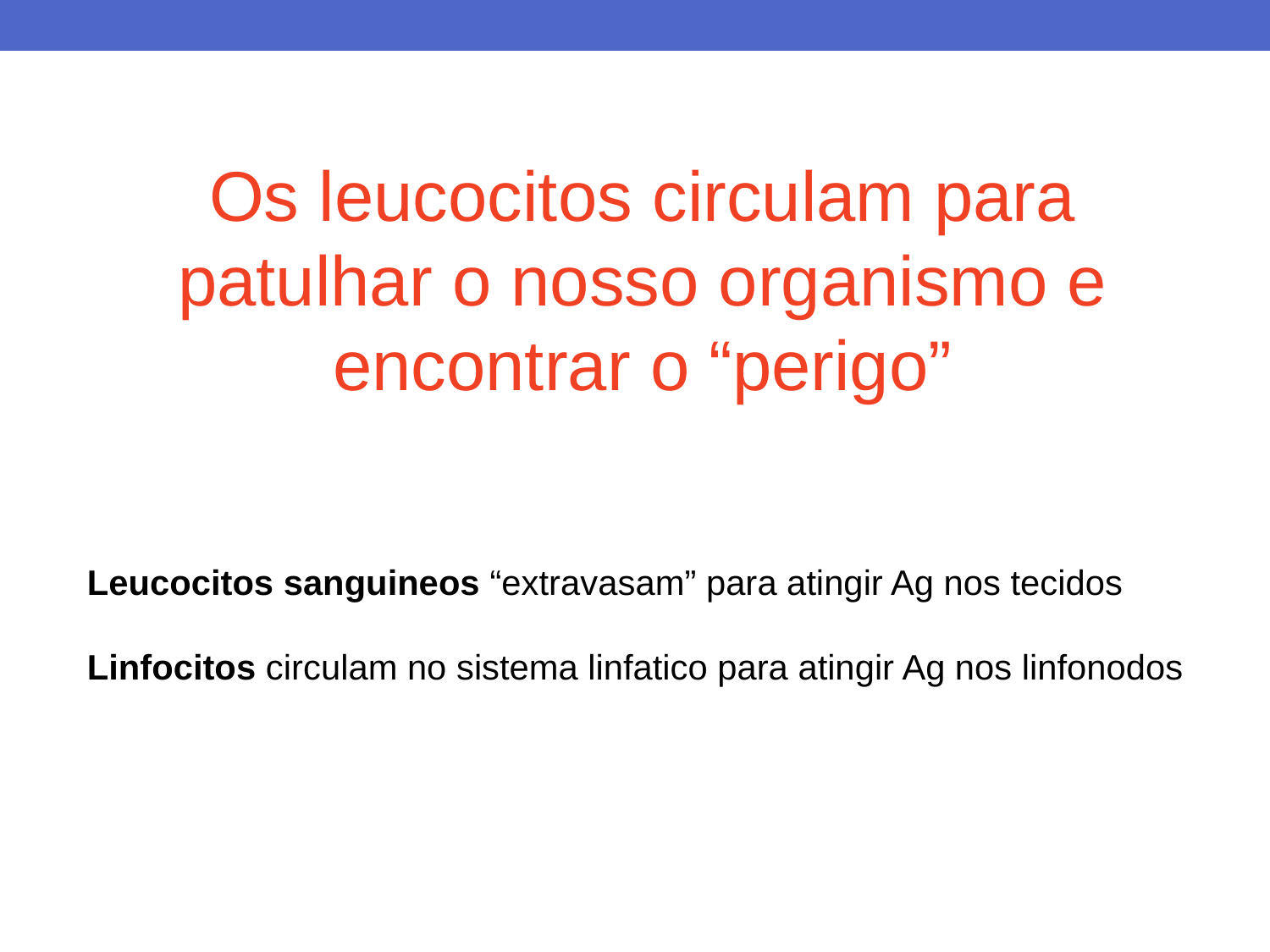

Os leucocitos circulam para patulhar o nosso organismo e encontrar o “perigo”

Leucocitos sanguineos “extravasam” para atingir Ag nos tecidos
Linfocitos circulam no sistema linfatico para atingir Ag nos linfonodos